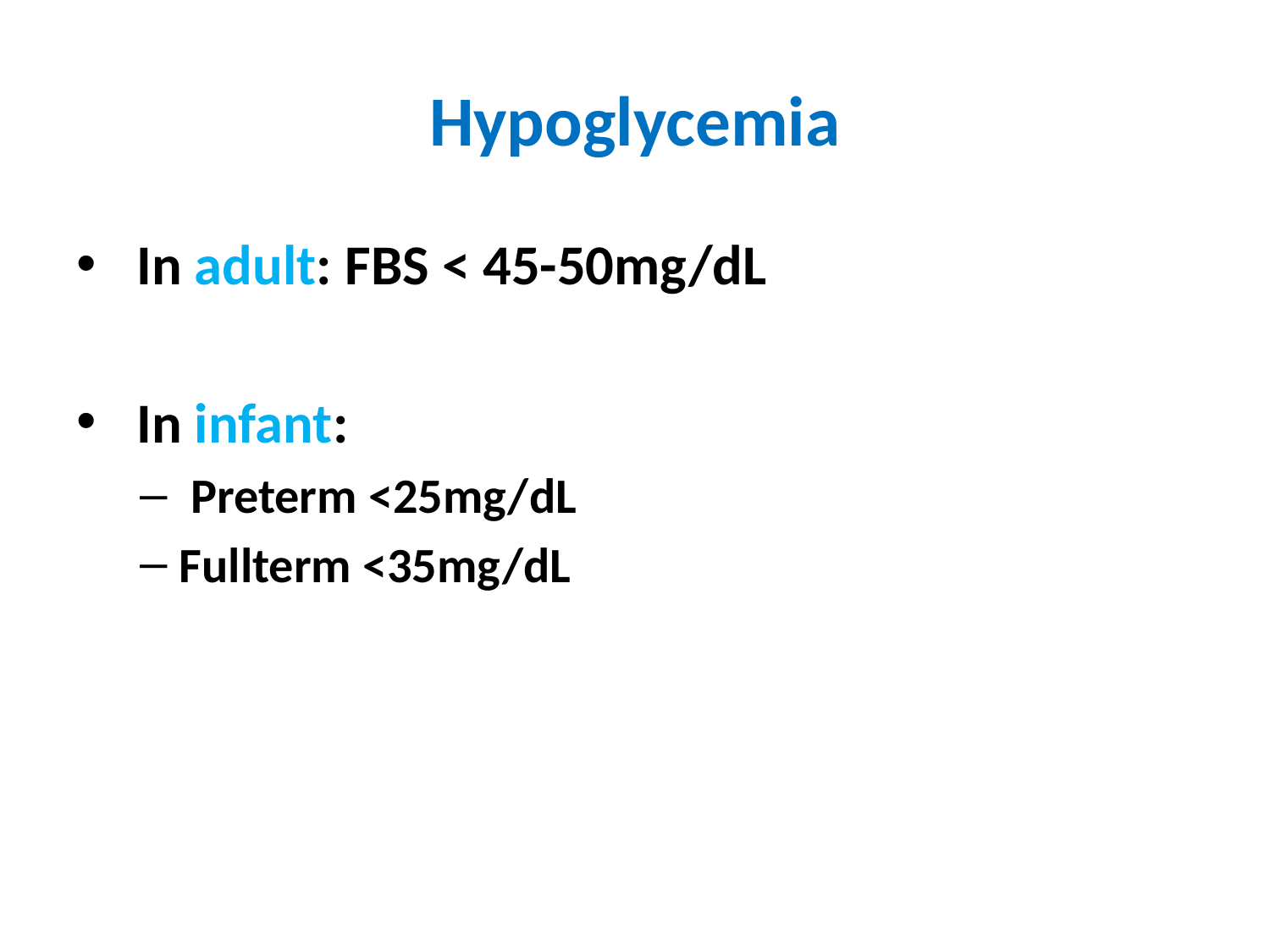

# Hypoglycemia
 In adult: FBS < 45-50mg/dL

 In infant:
 Preterm <25mg/dL
Fullterm <35mg/dL